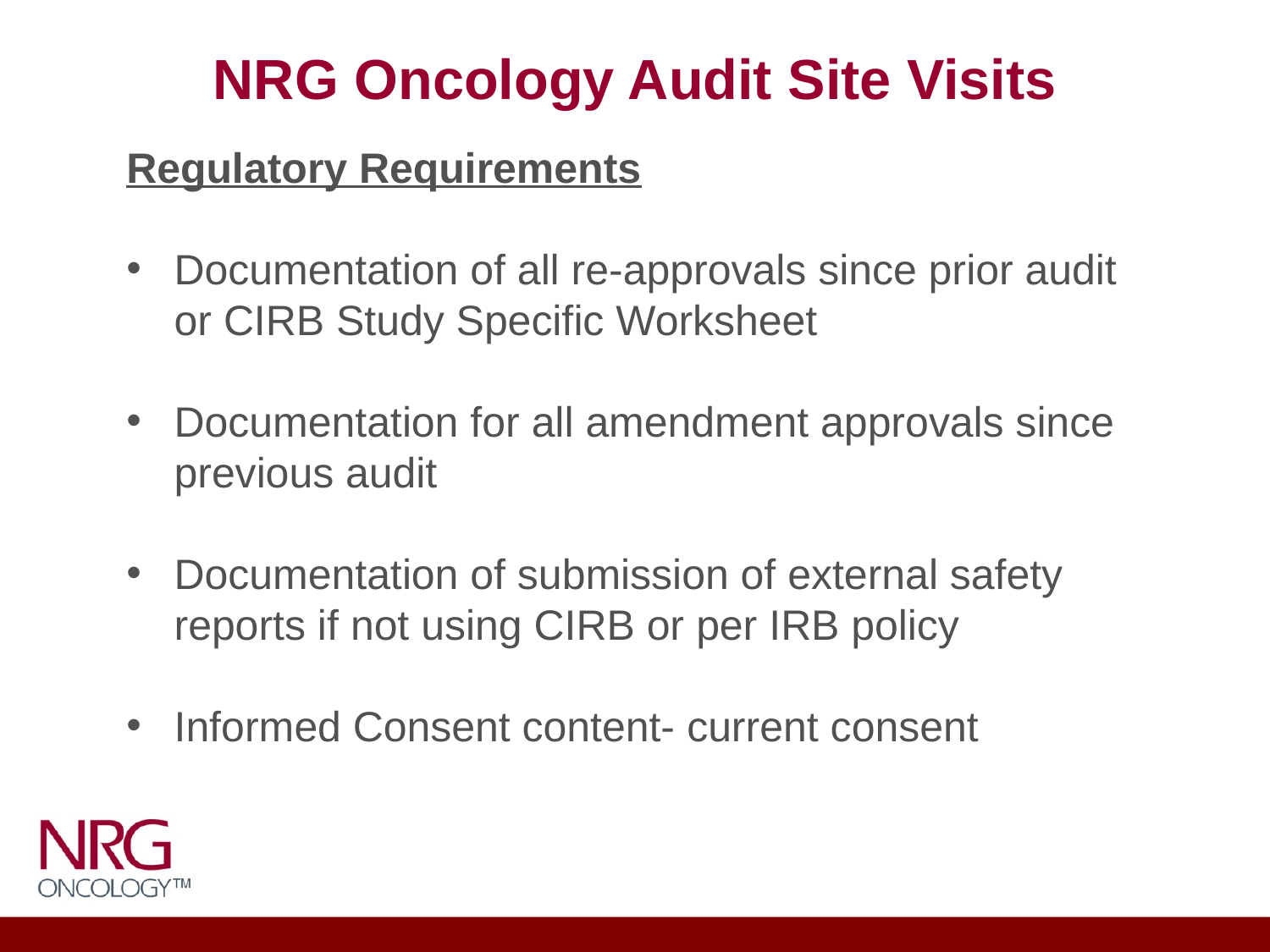

# NRG Oncology Audit Site Visits
Regulatory Requirements

Documentation of all re-approvals since prior audit or CIRB Study Specific Worksheet

Documentation for all amendment approvals since previous audit

Documentation of submission of external safety reports if not using CIRB or per IRB policy

Informed Consent content- current consent